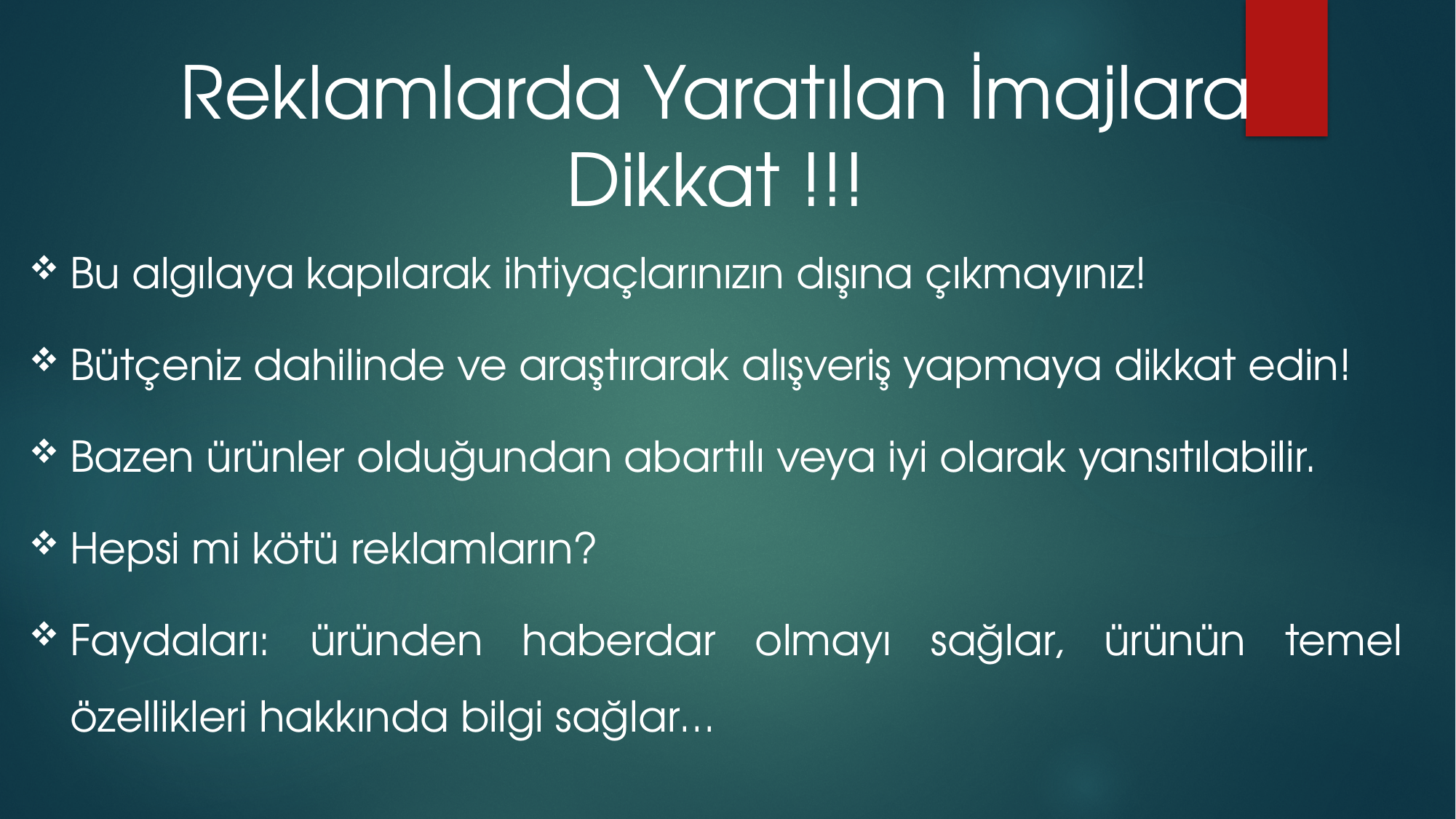

# Reklamlarda Yaratılan İmajlara Dikkat !!!
Bu algılaya kapılarak ihtiyaçlarınızın dışına çıkmayınız!
Bütçeniz dahilinde ve araştırarak alışveriş yapmaya dikkat edin!
Bazen ürünler olduğundan abartılı veya iyi olarak yansıtılabilir.
Hepsi mi kötü reklamların?
Faydaları: üründen haberdar olmayı sağlar, ürünün temel özellikleri hakkında bilgi sağlar…